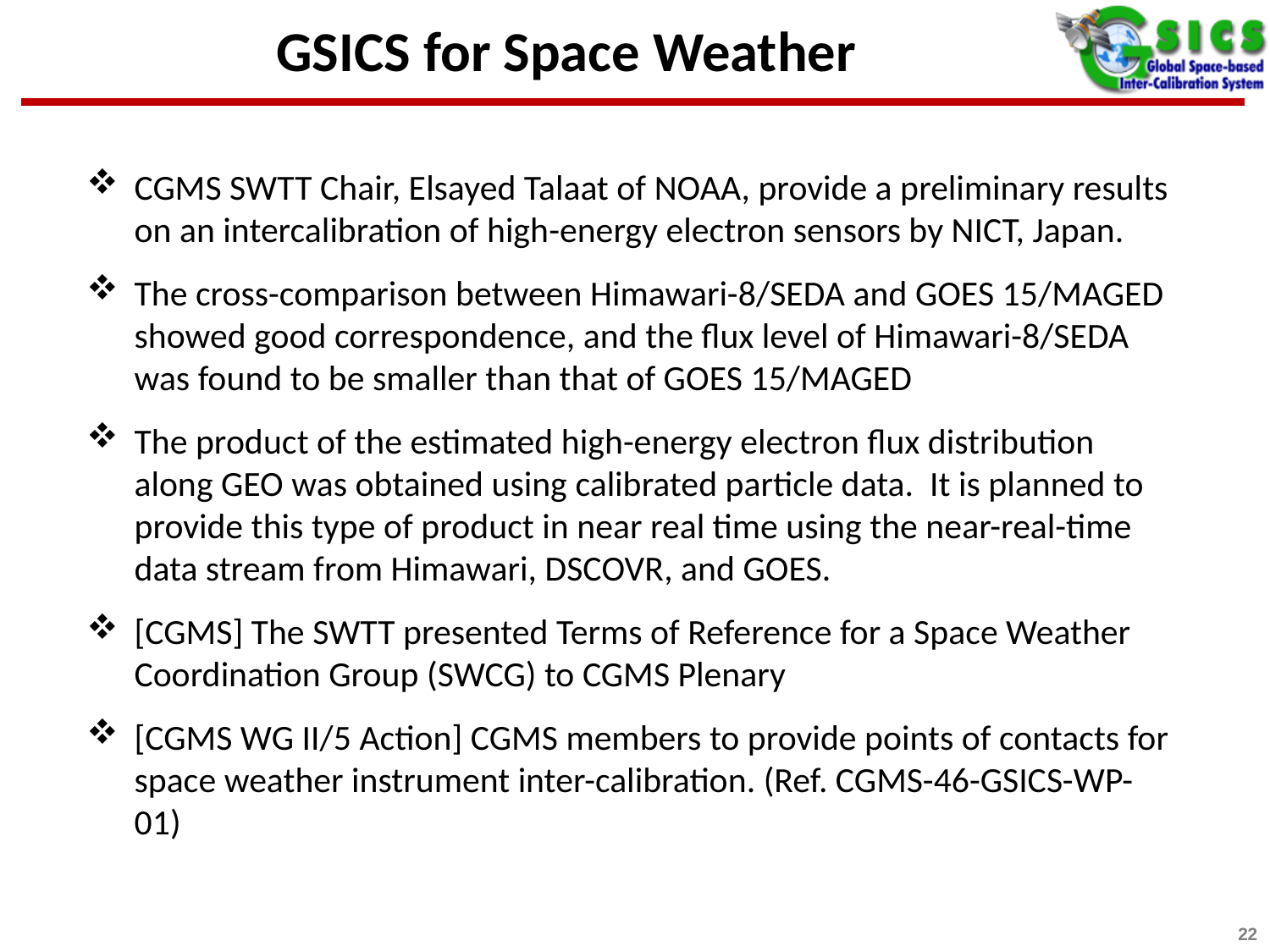

# GSICS for Space Weather
CGMS SWTT Chair, Elsayed Talaat of NOAA, provide a preliminary results on an intercalibration of high-energy electron sensors by NICT, Japan.
The cross-comparison between Himawari-8/SEDA and GOES 15/MAGED showed good correspondence, and the flux level of Himawari-8/SEDA was found to be smaller than that of GOES 15/MAGED
The product of the estimated high-energy electron flux distribution along GEO was obtained using calibrated particle data.  It is planned to provide this type of product in near real time using the near-real-time data stream from Himawari, DSCOVR, and GOES.
[CGMS] The SWTT presented Terms of Reference for a Space Weather Coordination Group (SWCG) to CGMS Plenary
[CGMS WG II/5 Action] CGMS members to provide points of contacts for space weather instrument inter-calibration. (Ref. CGMS-46-GSICS-WP-01)